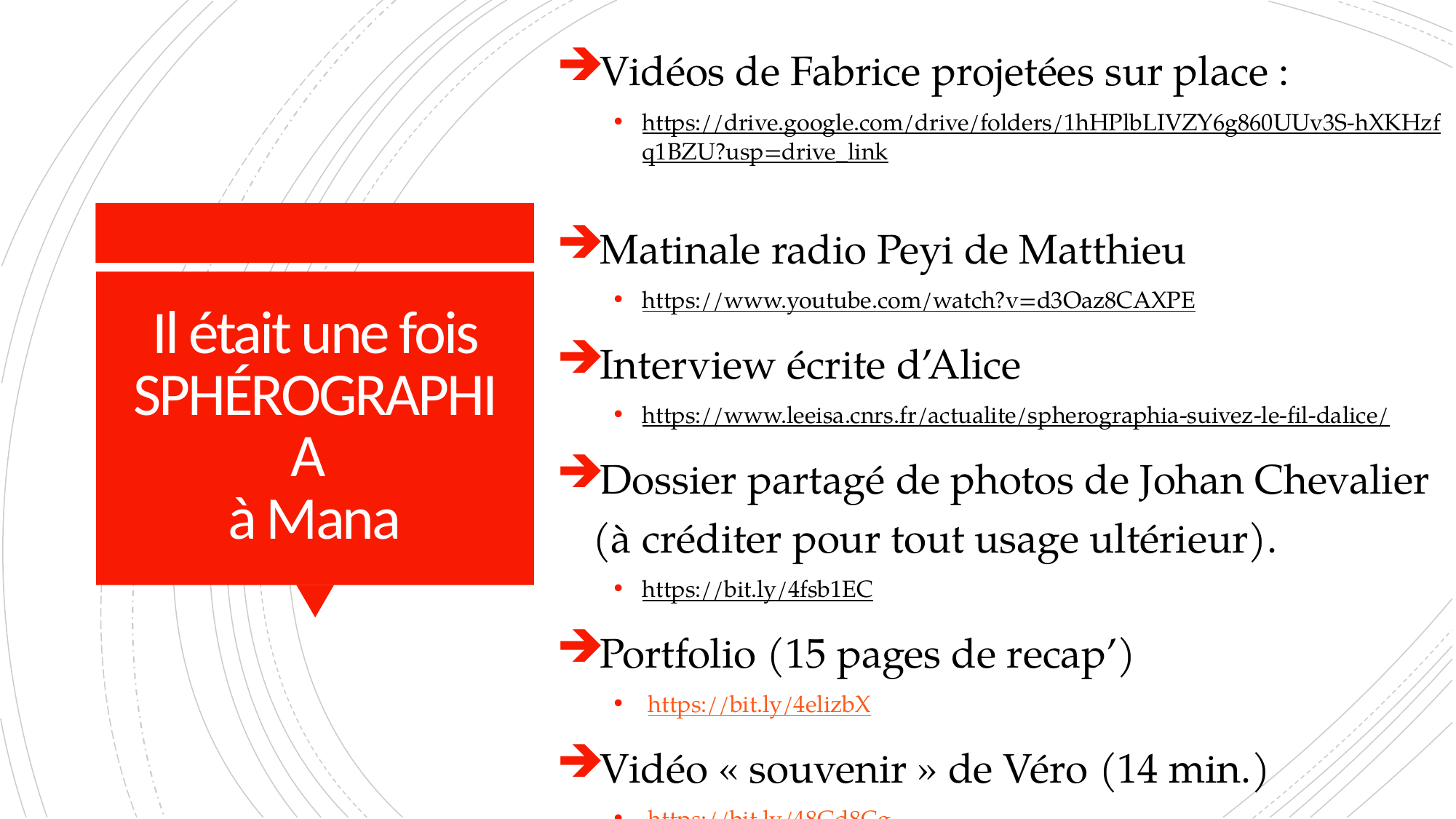

Vidéos de Fabrice projetées sur place :
https://drive.google.com/drive/folders/1hHPlbLIVZY6g860UUv3S-hXKHzfq1BZU?usp=drive_link
Matinale radio Peyi de Matthieu
https://www.youtube.com/watch?v=d3Oaz8CAXPE
Interview écrite d’Alice
https://www.leeisa.cnrs.fr/actualite/spherographia-suivez-le-fil-dalice/
Dossier partagé de photos de Johan Chevalier
(à créditer pour tout usage ultérieur).
https://bit.ly/4fsb1EC
Portfolio (15 pages de recap’)
 https://bit.ly/4elizbX
Vidéo « souvenir » de Véro (14 min.)
 https://bit.ly/48Gd8Cg
# Il était une fois Sphérographia à Mana